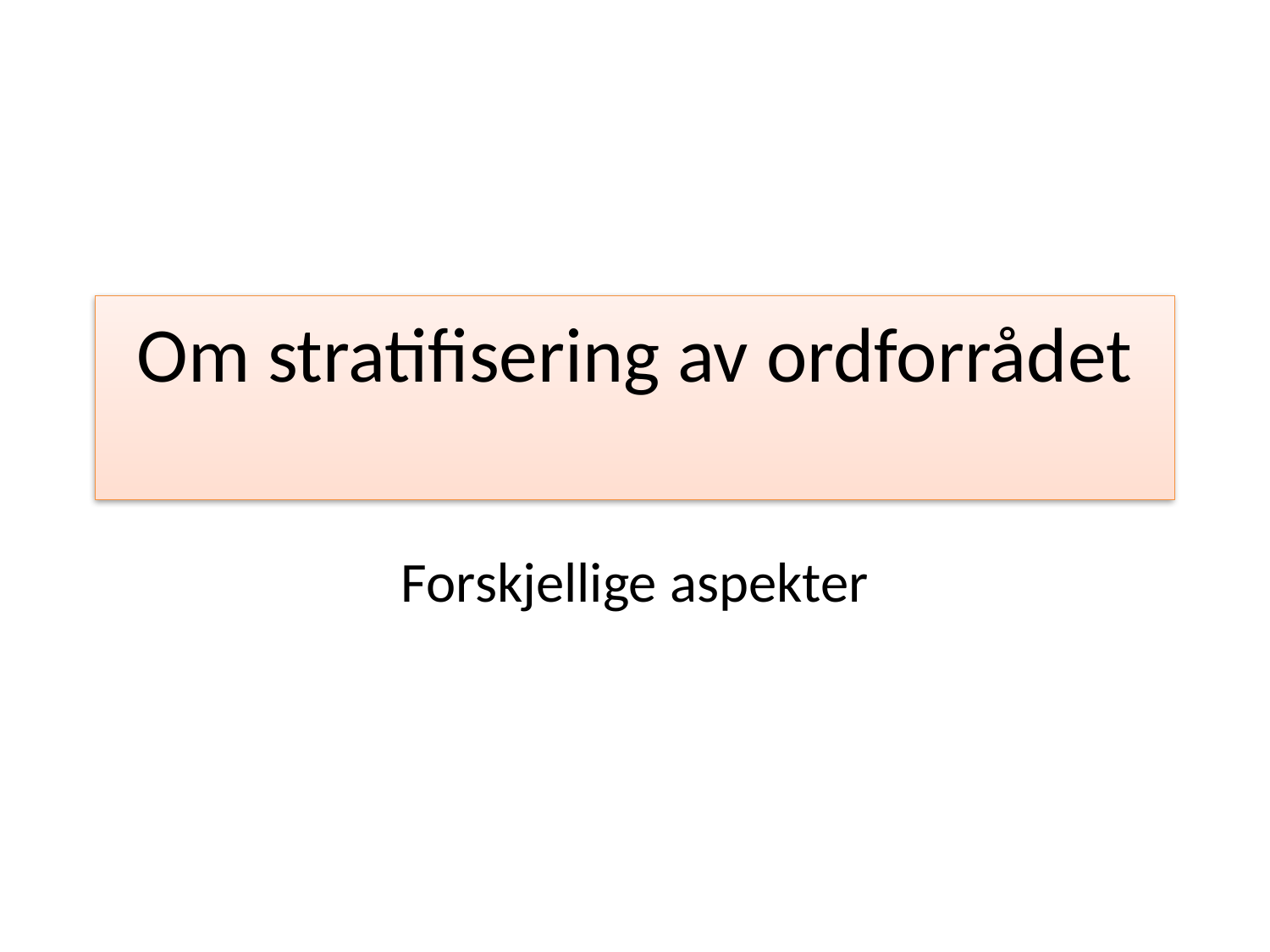

# Om stratifisering av ordforrådet
Forskjellige aspekter